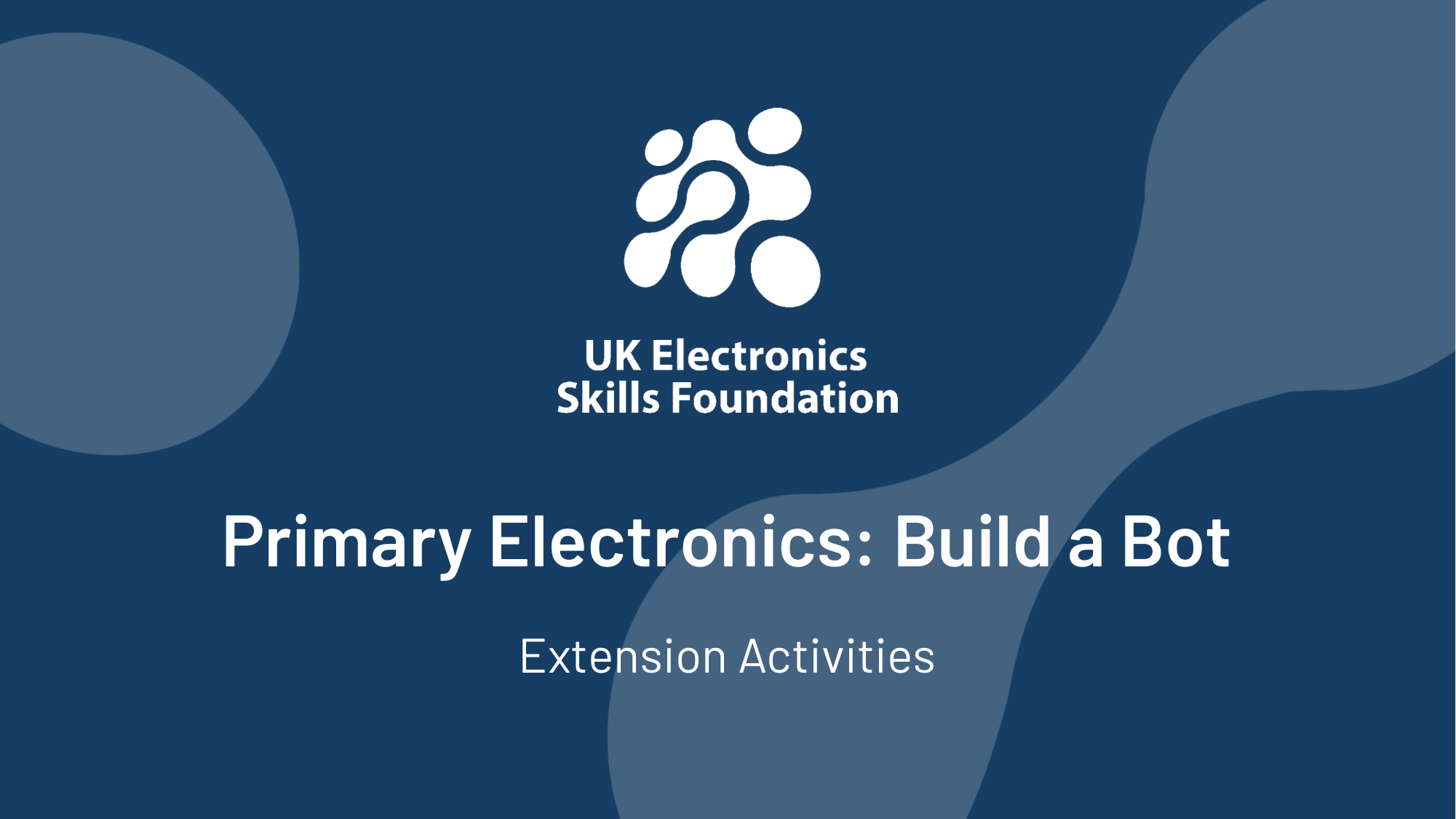

Primary Electronics: Build a Bot

Extension Activities